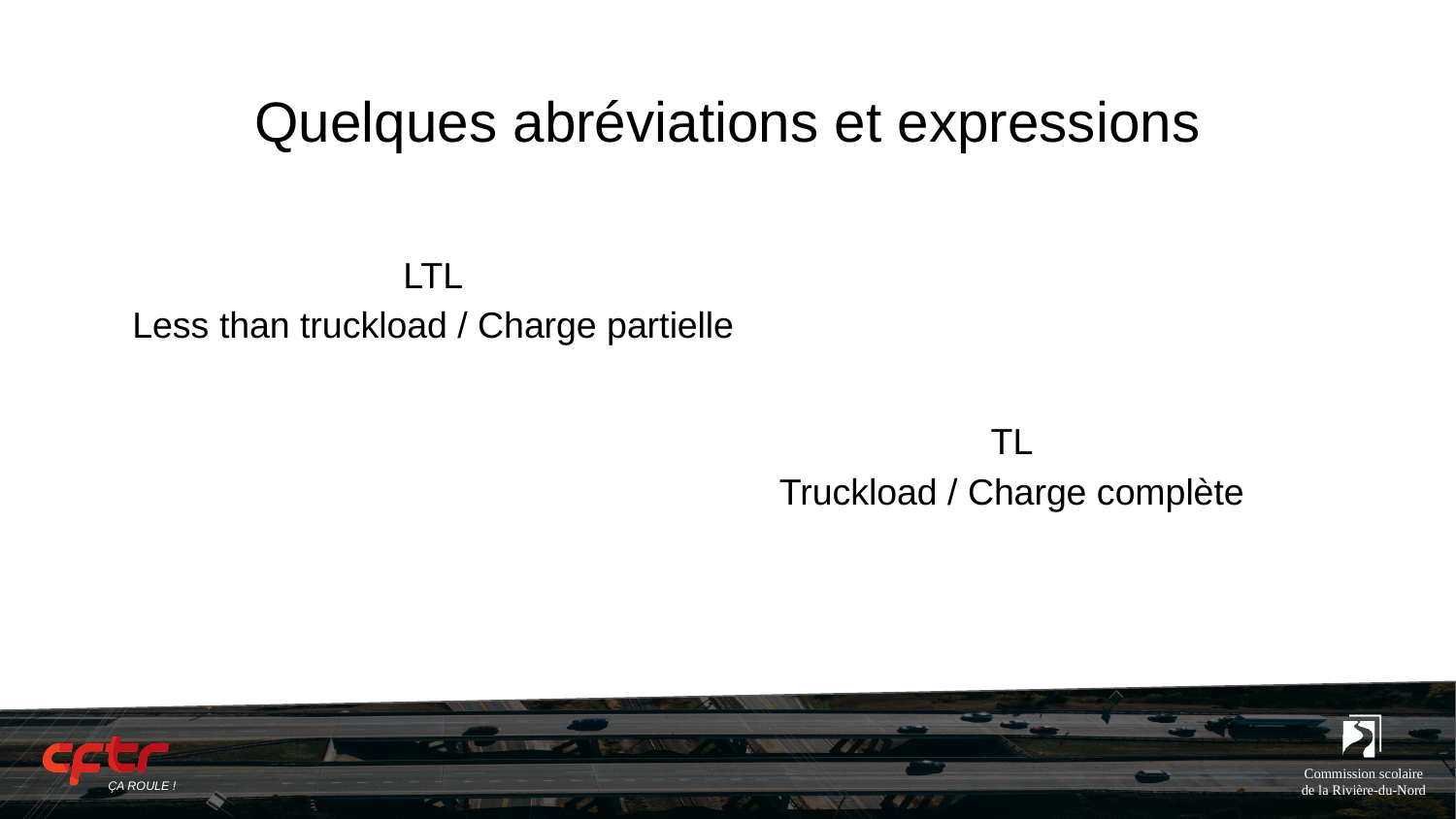

# Quelques abréviations et expressions
LTL
Less than truckload / Charge partielle
TL
Truckload / Charge complète